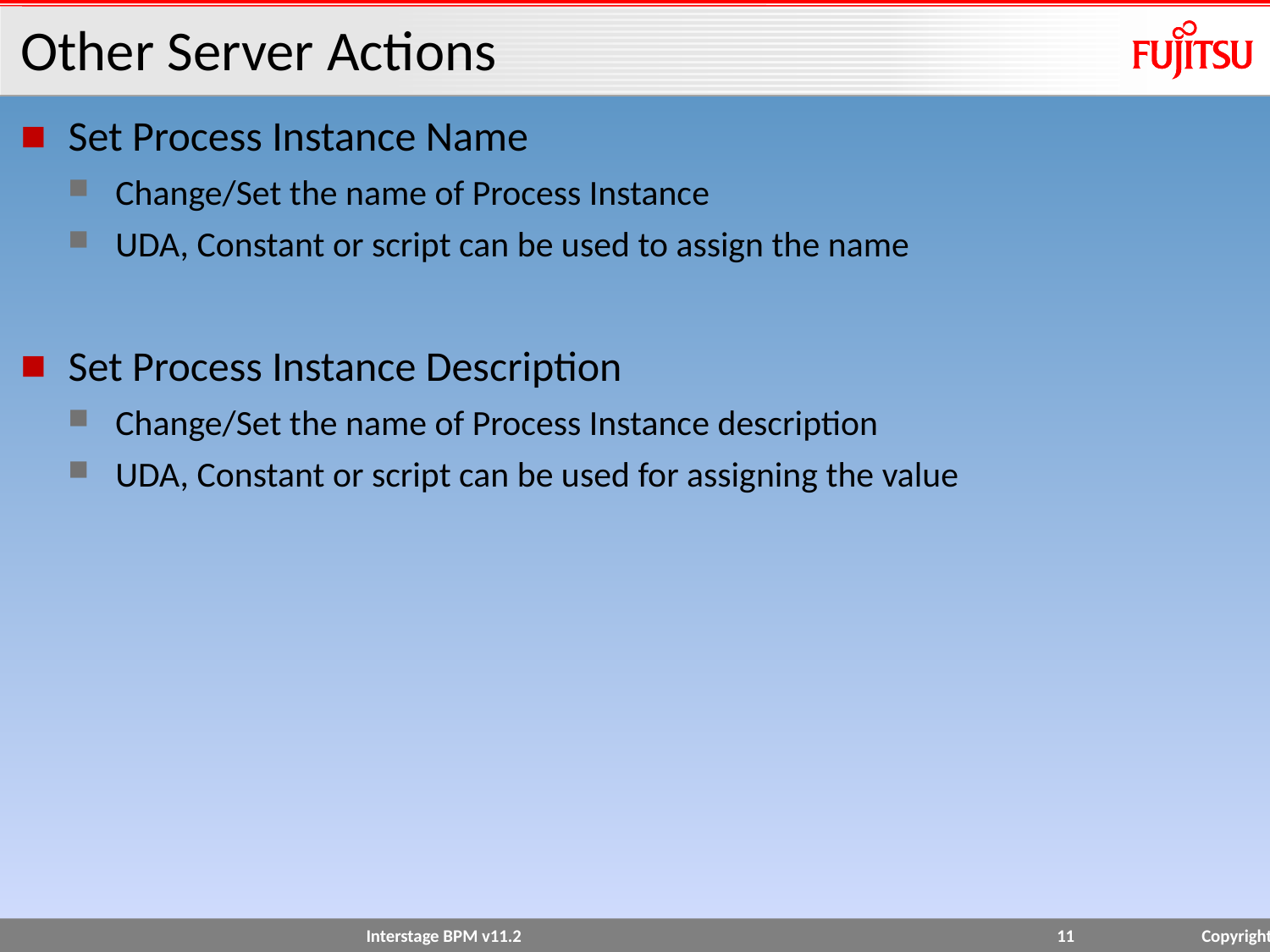

# Other Server Actions
Set Process Instance Name
Change/Set the name of Process Instance
UDA, Constant or script can be used to assign the name

Set Process Instance Description
Change/Set the name of Process Instance description
UDA, Constant or script can be used for assigning the value